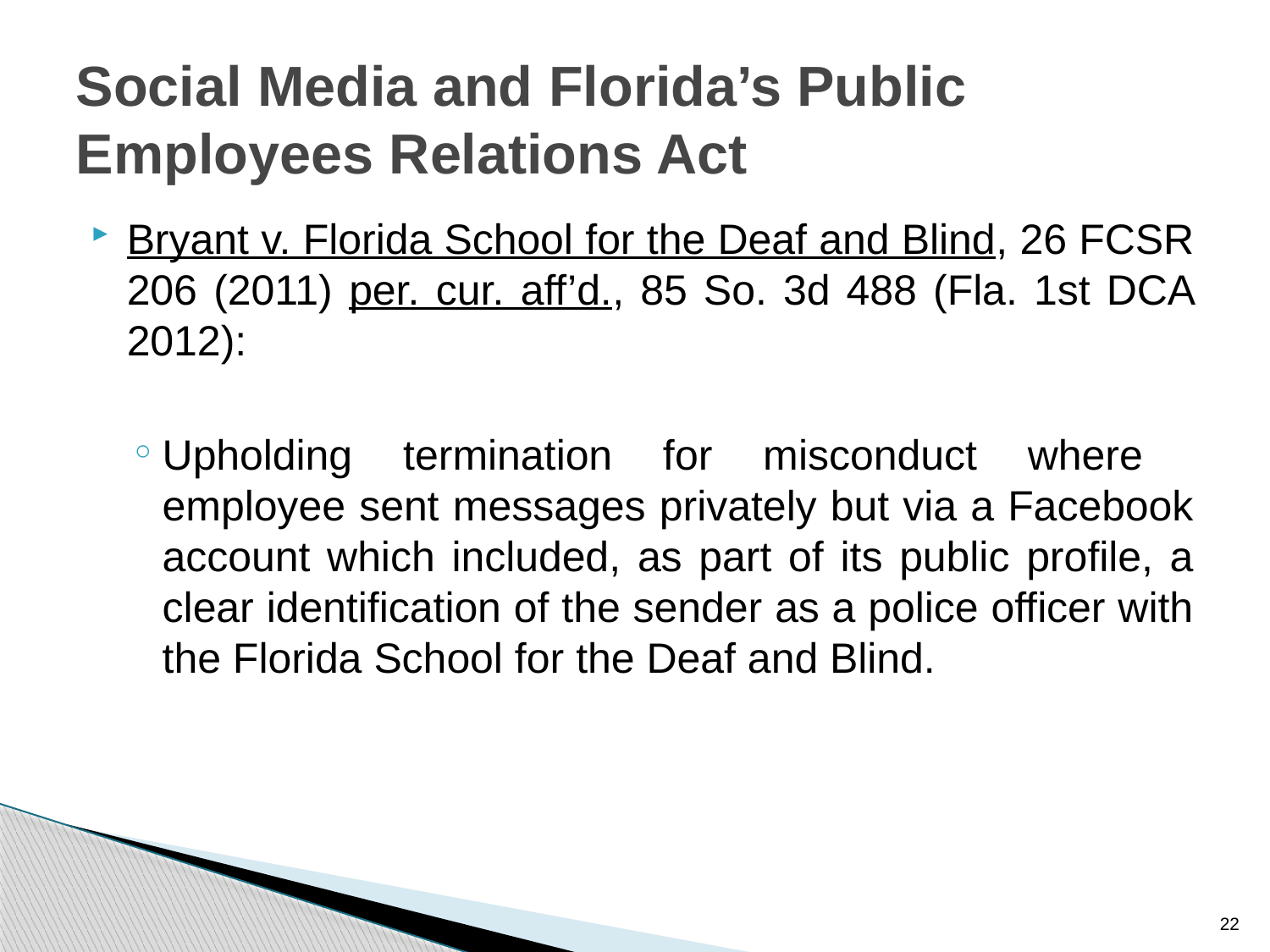

# Social Media and Florida’s Public Employees Relations Act
Bryant v. Florida School for the Deaf and Blind, 26 FCSR 206 (2011) per. cur. aff’d., 85 So. 3d 488 (Fla. 1st DCA 2012):

Upholding termination for misconduct where  employee sent messages privately but via a Facebook account which included, as part of its public profile, a clear identification of the sender as a police officer with the Florida School for the Deaf and Blind.

22